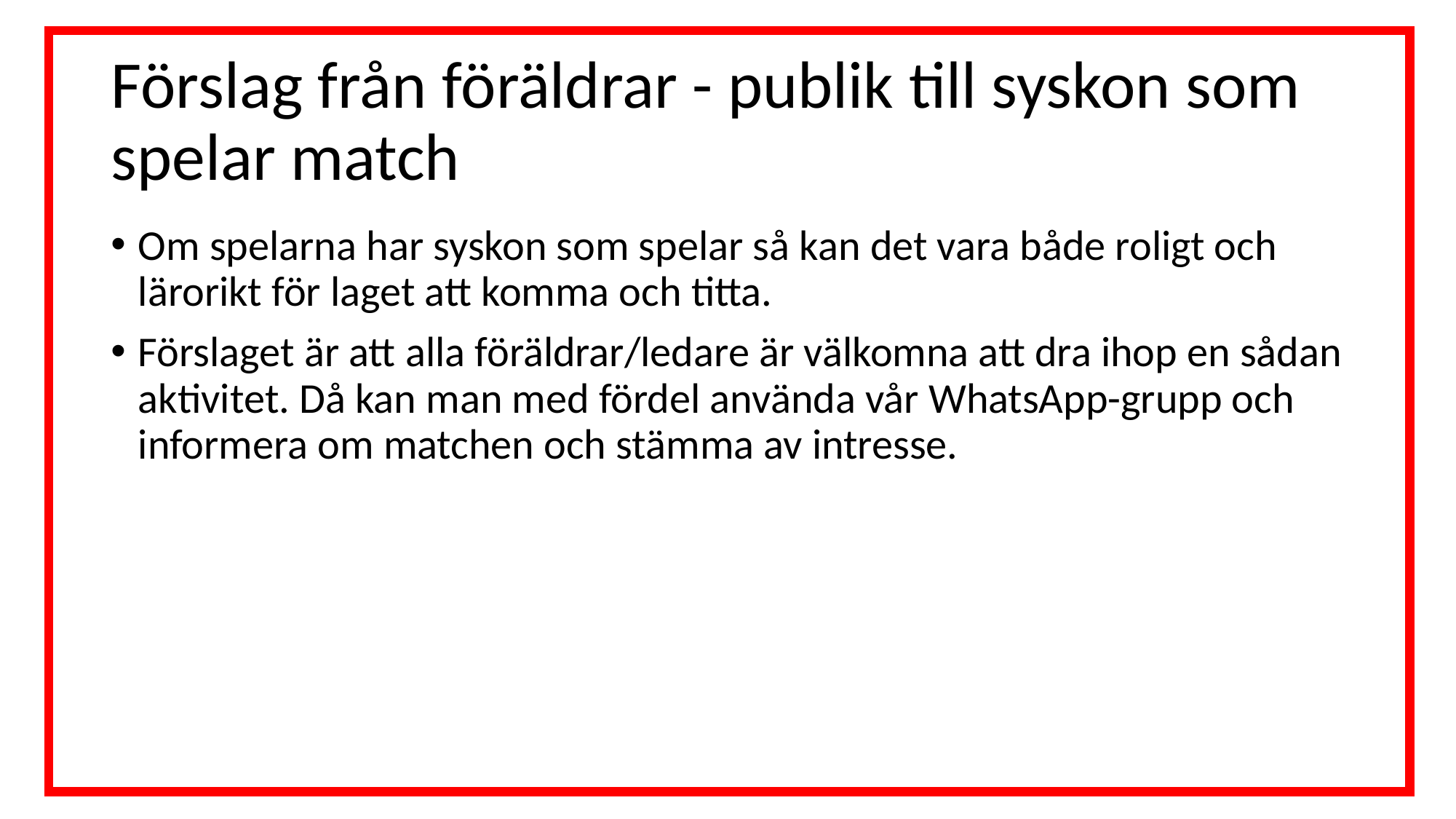

# Förslag från föräldrar - publik till syskon som spelar match
Om spelarna har syskon som spelar så kan det vara både roligt och lärorikt för laget att komma och titta.
Förslaget är att alla föräldrar/ledare är välkomna att dra ihop en sådan aktivitet. Då kan man med fördel använda vår WhatsApp-grupp och informera om matchen och stämma av intresse.